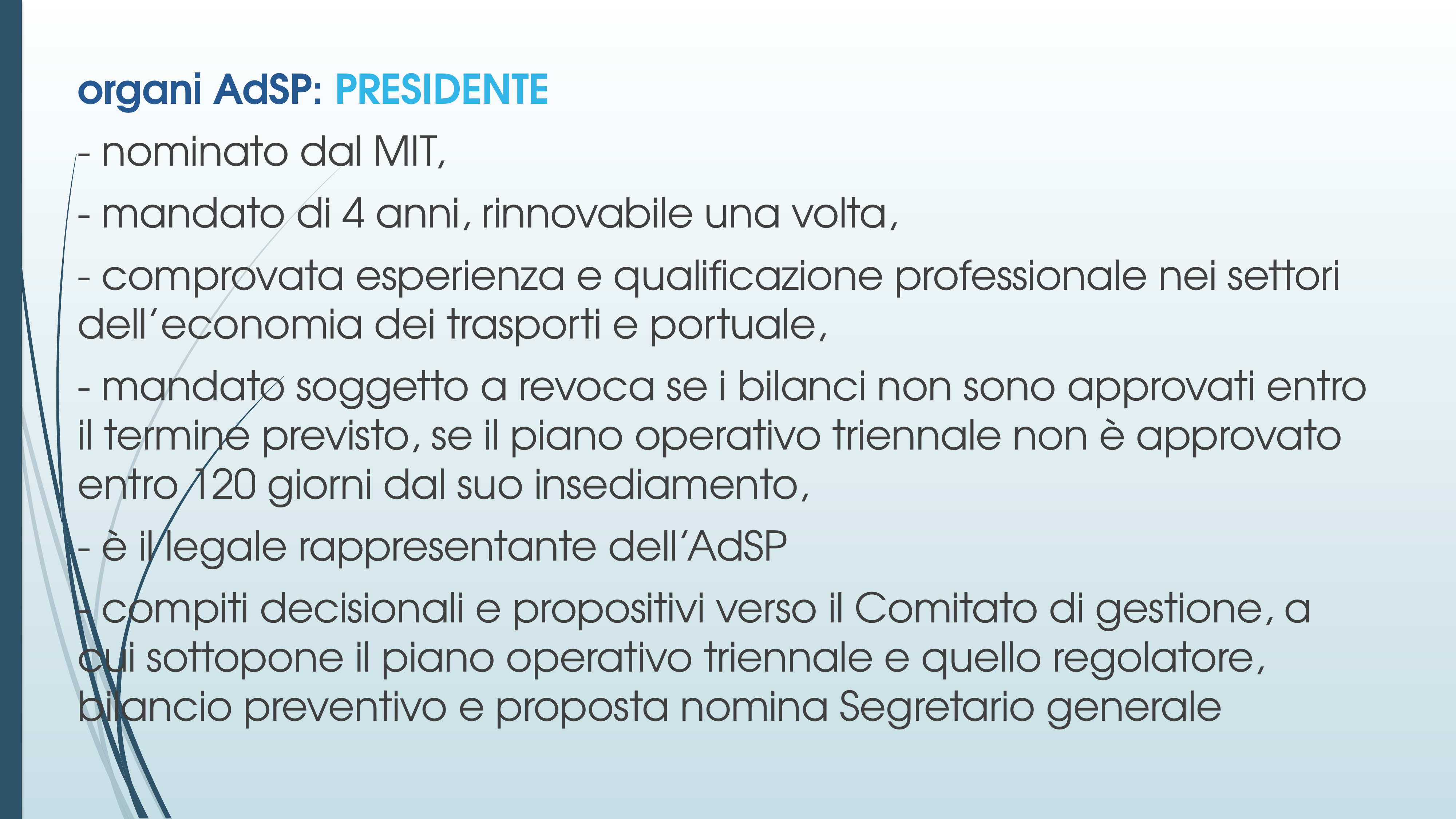

organi AdSP: PRESIDENTE
- nominato dal MIT,
- mandato di 4 anni, rinnovabile una volta,
- comprovata esperienza e qualificazione professionale nei settori dell’economia dei trasporti e portuale,
- mandato soggetto a revoca se i bilanci non sono approvati entro il termine previsto, se il piano operativo triennale non è approvato entro 120 giorni dal suo insediamento,
- è il legale rappresentante dell’AdSP
- compiti decisionali e propositivi verso il Comitato di gestione, a cui sottopone il piano operativo triennale e quello regolatore, bilancio preventivo e proposta nomina Segretario generale